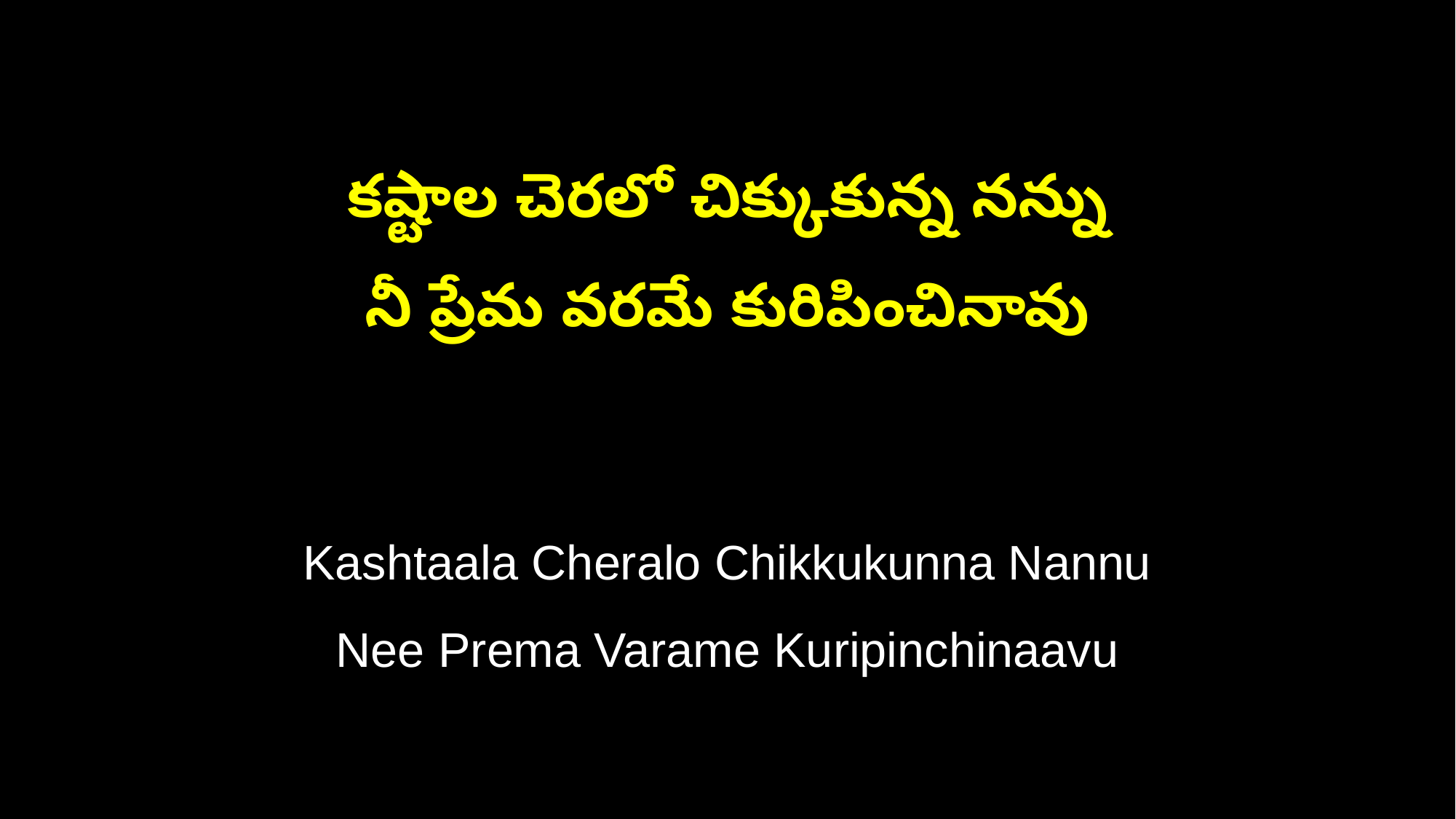

కష్టాల చెరలో చిక్కుకున్న నన్ను
నీ ప్రేమ వరమే కురిపించినావు
Kashtaala Cheralo Chikkukunna Nannu
Nee Prema Varame Kuripinchinaavu